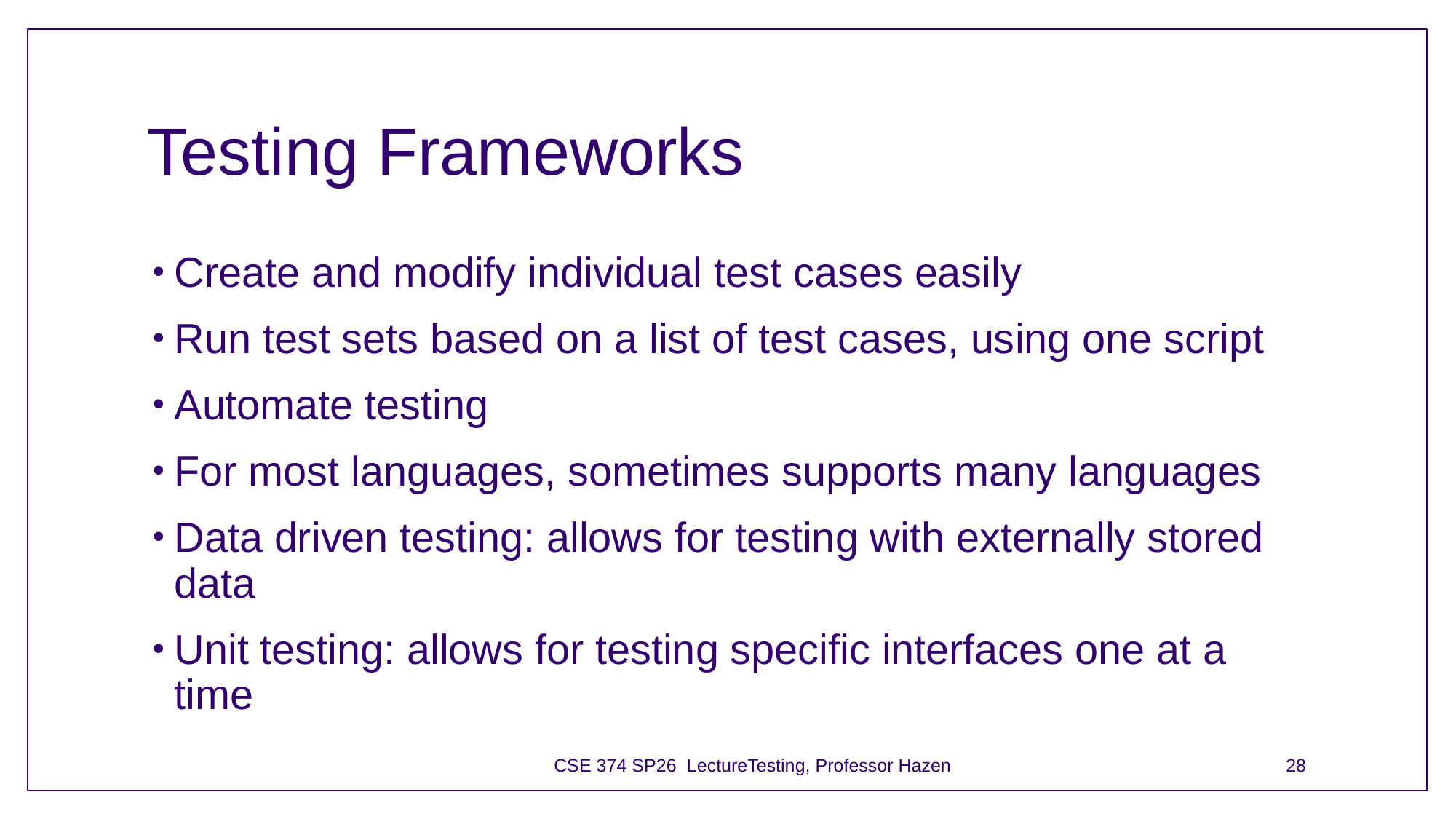

# Testing Frameworks
Create and modify individual test cases easily
Run test sets based on a list of test cases, using one script
Automate testing
For most languages, sometimes supports many languages
Data driven testing: allows for testing with externally stored data
Unit testing: allows for testing specific interfaces one at a time
CSE 374 SP26  LectureTesting, Professor Hazen
28